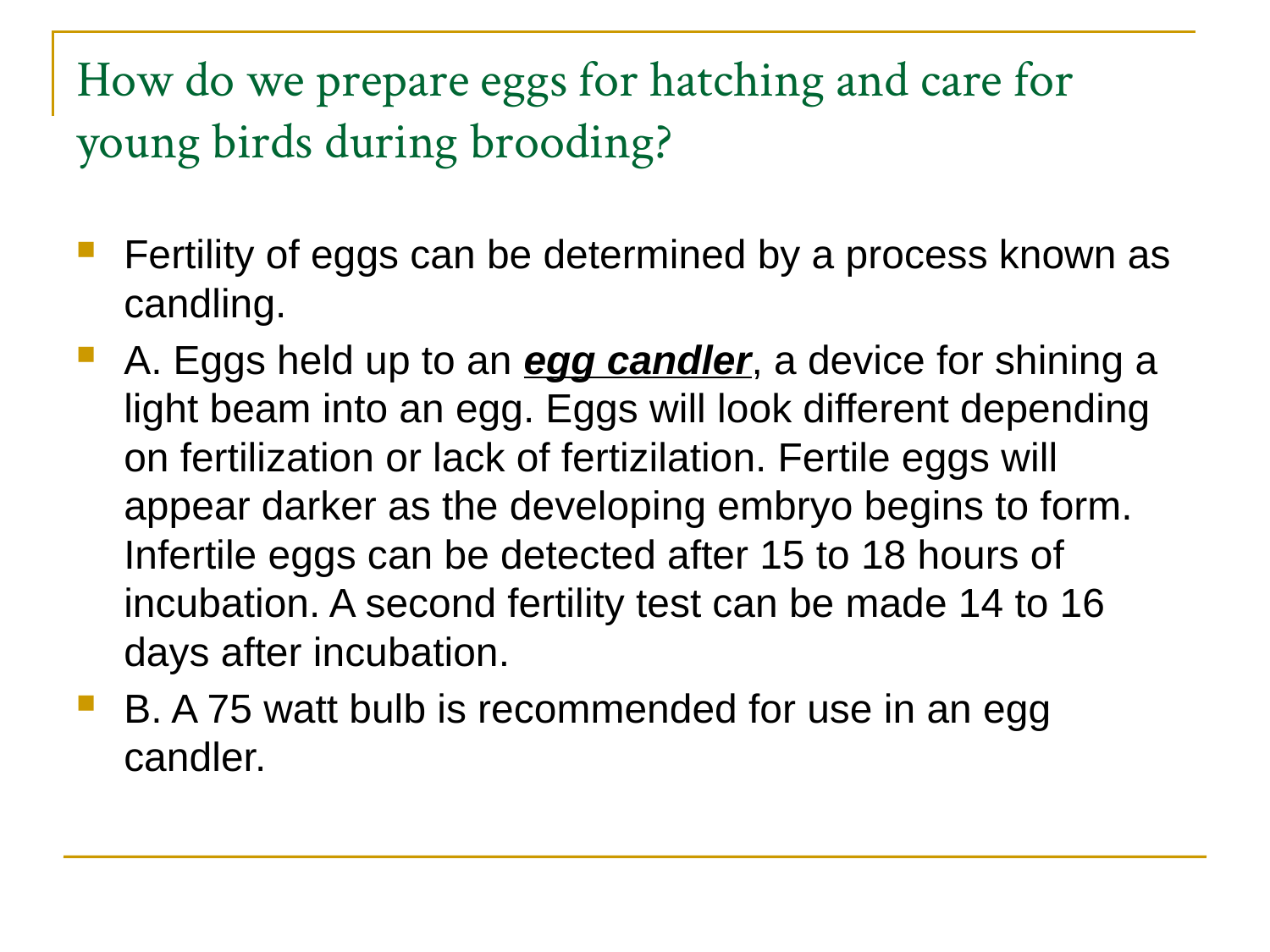

# How do we prepare eggs for hatching and care for young birds during brooding?
Fertility of eggs can be determined by a process known as candling.
A. Eggs held up to an egg candler, a device for shining a light beam into an egg. Eggs will look different depending on fertilization or lack of fertizilation. Fertile eggs will appear darker as the developing embryo begins to form. Infertile eggs can be detected after 15 to 18 hours of incubation. A second fertility test can be made 14 to 16 days after incubation.
B. A 75 watt bulb is recommended for use in an egg candler.